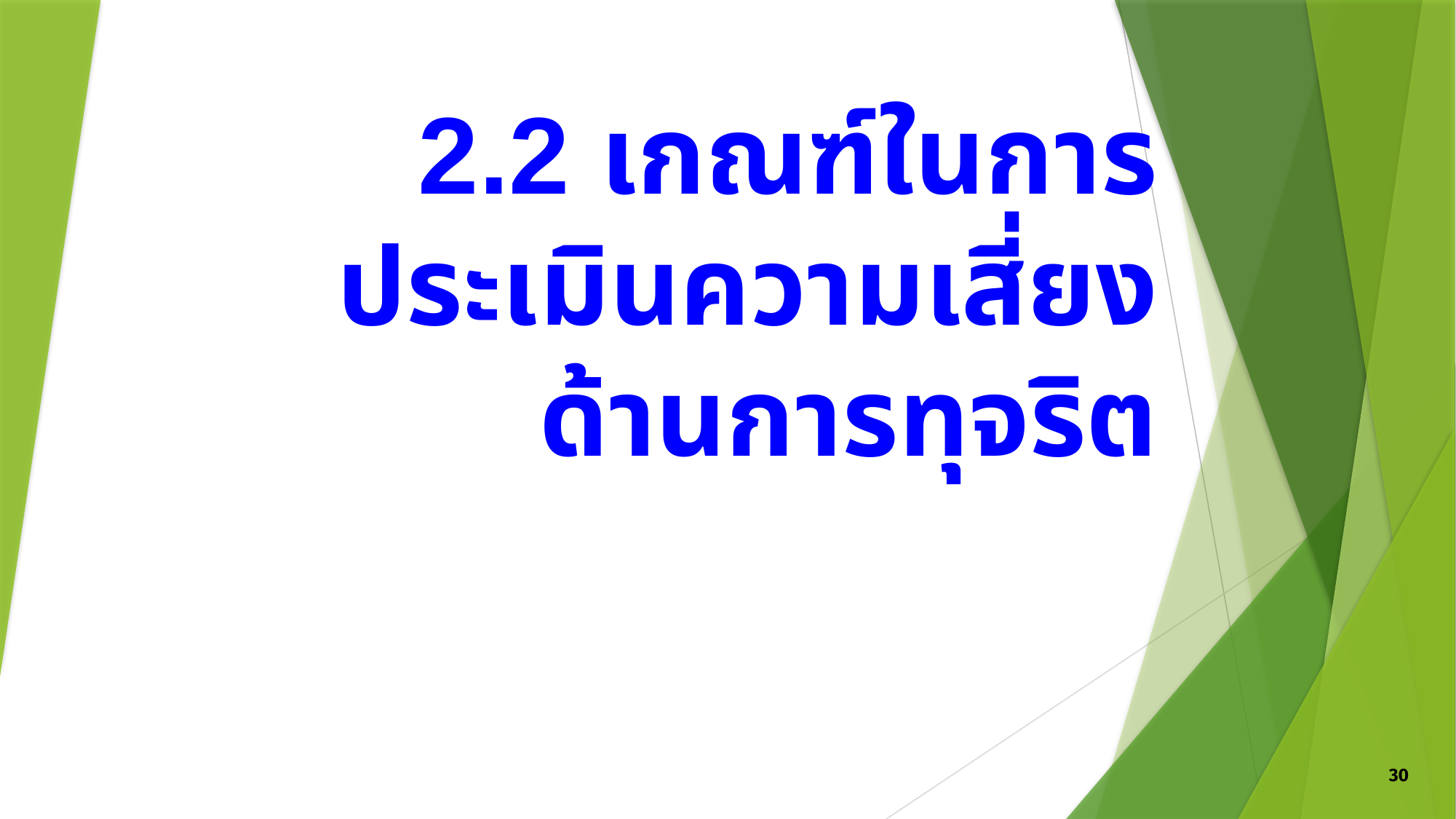

# 2.2 เกณฑ์ในการประเมินความเสี่ยง ด้านการทุจริต
30